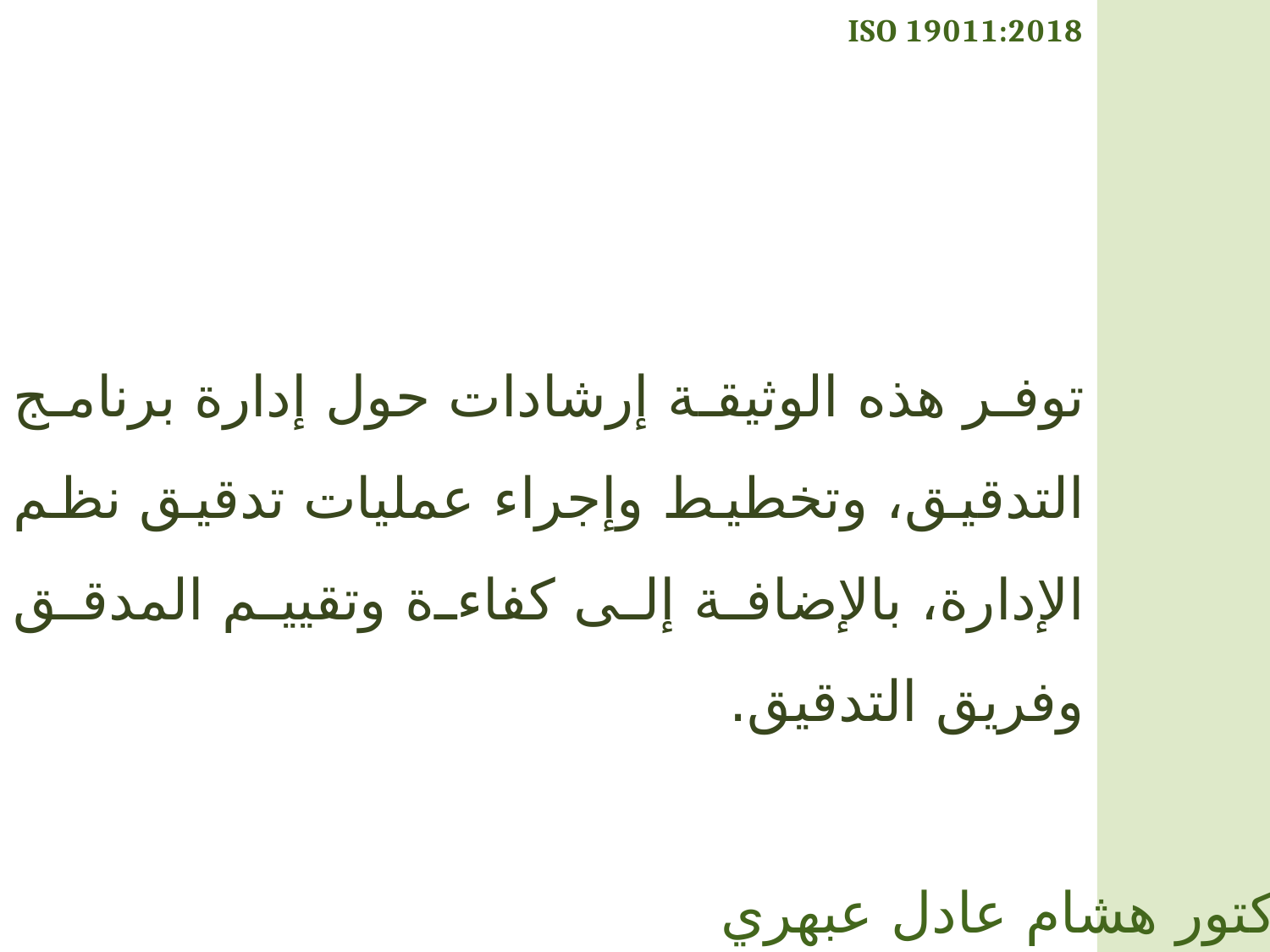

ISO 19011:2018
توفر هذه الوثيقة إرشادات حول إدارة برنامج التدقيق، وتخطيط وإجراء عمليات تدقيق نظم الإدارة، بالإضافة إلى كفاءة وتقييم المدقق وفريق التدقيق.
الدكتور هشام عادل عبهري